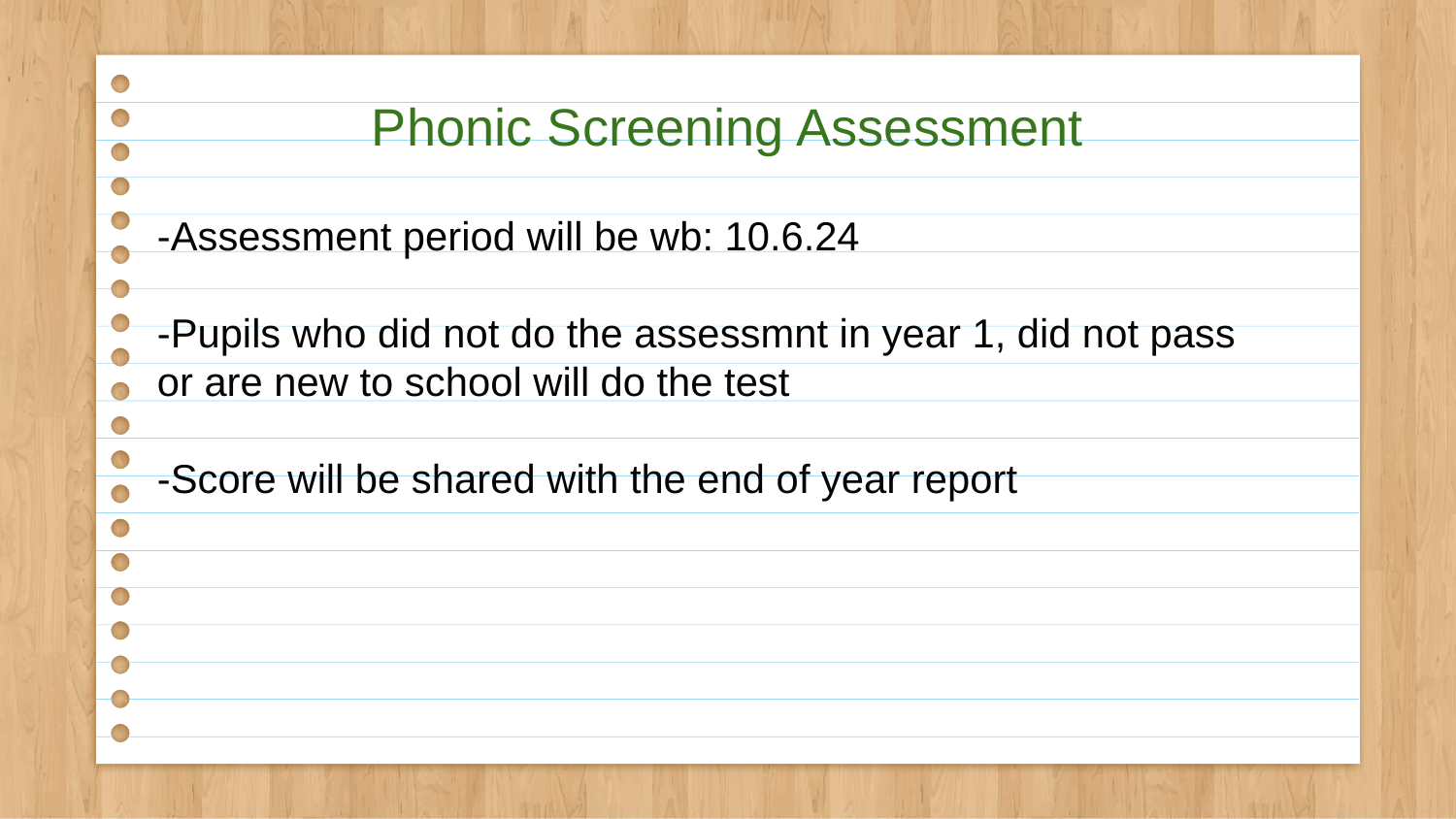

# Phonic Screening Assessment
-Assessment period will be wb: 10.6.24

-Pupils who did not do the assessmnt in year 1, did not pass or are new to school will do the test

-Score will be shared with the end of year report